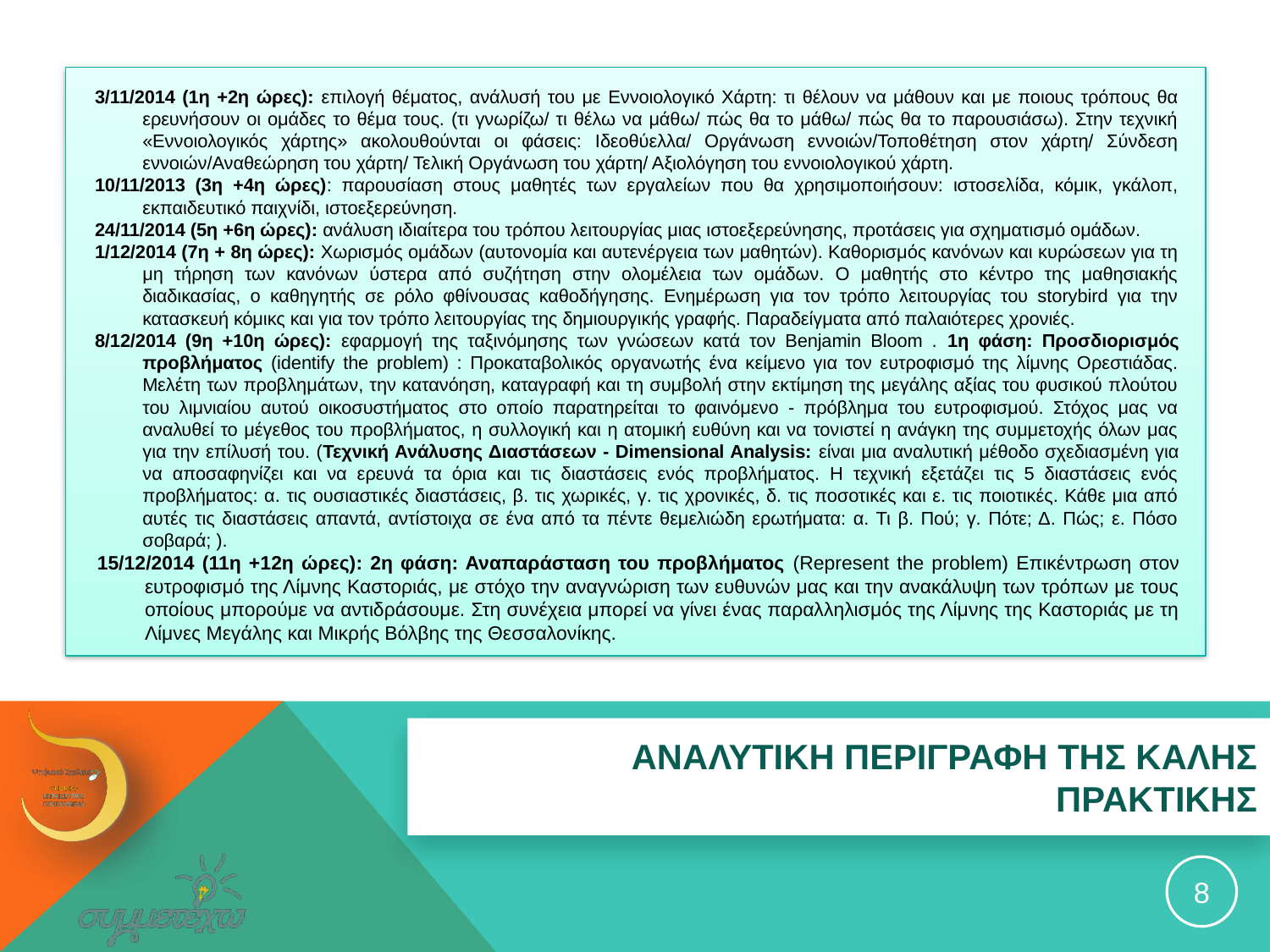

3/11/2014 (1η +2η ώρες): επιλογή θέματος, ανάλυσή του με Εννοιολογικό Χάρτη: τι θέλουν να μάθουν και με ποιους τρόπους θα ερευνήσουν οι ομάδες το θέμα τους. (τι γνωρίζω/ τι θέλω να μάθω/ πώς θα το μάθω/ πώς θα το παρουσιάσω). Στην τεχνική «Εννοιολογικός χάρτης» ακολουθούνται οι φάσεις: Ιδεοθύελλα/ Οργάνωση εννοιών/Τοποθέτηση στον χάρτη/ Σύνδεση εννοιών/Αναθεώρηση του χάρτη/ Τελική Οργάνωση του χάρτη/ Αξιολόγηση του εννοιολογικού χάρτη.
10/11/2013 (3η +4η ώρες): παρουσίαση στους μαθητές των εργαλείων που θα χρησιμοποιήσουν: ιστοσελίδα, κόμικ, γκάλοπ, εκπαιδευτικό παιχνίδι, ιστοεξερεύνηση.
24/11/2014 (5η +6η ώρες): ανάλυση ιδιαίτερα του τρόπου λειτουργίας μιας ιστοεξερεύνησης, προτάσεις για σχηματισμό ομάδων.
1/12/2014 (7η + 8η ώρες): Χωρισμός ομάδων (αυτονομία και αυτενέργεια των μαθητών). Καθορισμός κανόνων και κυρώσεων για τη μη τήρηση των κανόνων ύστερα από συζήτηση στην ολομέλεια των ομάδων. Ο μαθητής στο κέντρο της μαθησιακής διαδικασίας, ο καθηγητής σε ρόλο φθίνουσας καθοδήγησης. Ενημέρωση για τον τρόπο λειτουργίας του storybird για την κατασκευή κόμικς και για τον τρόπο λειτουργίας της δημιουργικής γραφής. Παραδείγματα από παλαιότερες χρονιές.
8/12/2014 (9η +10η ώρες): εφαρμογή της ταξινόμησης των γνώσεων κατά τον Benjamin Bloom . 1η φάση: Προσδιορισμός προβλήματος (identify the problem) : Προκαταβολικός οργανωτής ένα κείμενο για τον ευτροφισμό της λίμνης Ορεστιάδας. Μελέτη των προβλημάτων, την κατανόηση, καταγραφή και τη συμβολή στην εκτίμηση της μεγάλης αξίας του φυσικού πλούτου του λιμνιαίου αυτού οικοσυστήματος στο οποίο παρατηρείται το φαινόμενο - πρόβλημα του ευτροφισμού. Στόχος μας να αναλυθεί το μέγεθος του προβλήματος, η συλλογική και η ατομική ευθύνη και να τονιστεί η ανάγκη της συμμετοχής όλων μας για την επίλυσή του. (Τεχνική Ανάλυσης Διαστάσεων - Dimensional Analysis: είναι μια αναλυτική μέθοδο σχεδιασμένη για να αποσαφηνίζει και να ερευνά τα όρια και τις διαστάσεις ενός προβλήματος. Η τεχνική εξετάζει τις 5 διαστάσεις ενός προβλήματος: α. τις ουσιαστικές διαστάσεις, β. τις χωρικές, γ. τις χρονικές, δ. τις ποσοτικές και ε. τις ποιοτικές. Κάθε μια από αυτές τις διαστάσεις απαντά, αντίστοιχα σε ένα από τα πέντε θεμελιώδη ερωτήματα: α. Τι β. Πού; γ. Πότε; Δ. Πώς; ε. Πόσο σοβαρά; ).
15/12/2014 (11η +12η ώρες): 2η φάση: Αναπαράσταση του προβλήματος (Represent the problem) Επικέντρωση στον ευτροφισμό της Λίμνης Καστοριάς, με στόχο την αναγνώριση των ευθυνών μας και την ανακάλυψη των τρόπων με τους οποίους μπορούμε να αντιδράσουμε. Στη συνέχεια μπορεί να γίνει ένας παραλληλισμός της Λίμνης της Καστοριάς με τη Λίμνες Μεγάλης και Μικρής Βόλβης της Θεσσαλονίκης.
# ΑΝΑΛΥΤΙΚΗ ΠΕΡΙΓΡΑΦΗ ΤΗΣ ΚΑΛΗΣ ΠΡΑΚΤΙΚΗΣ
8